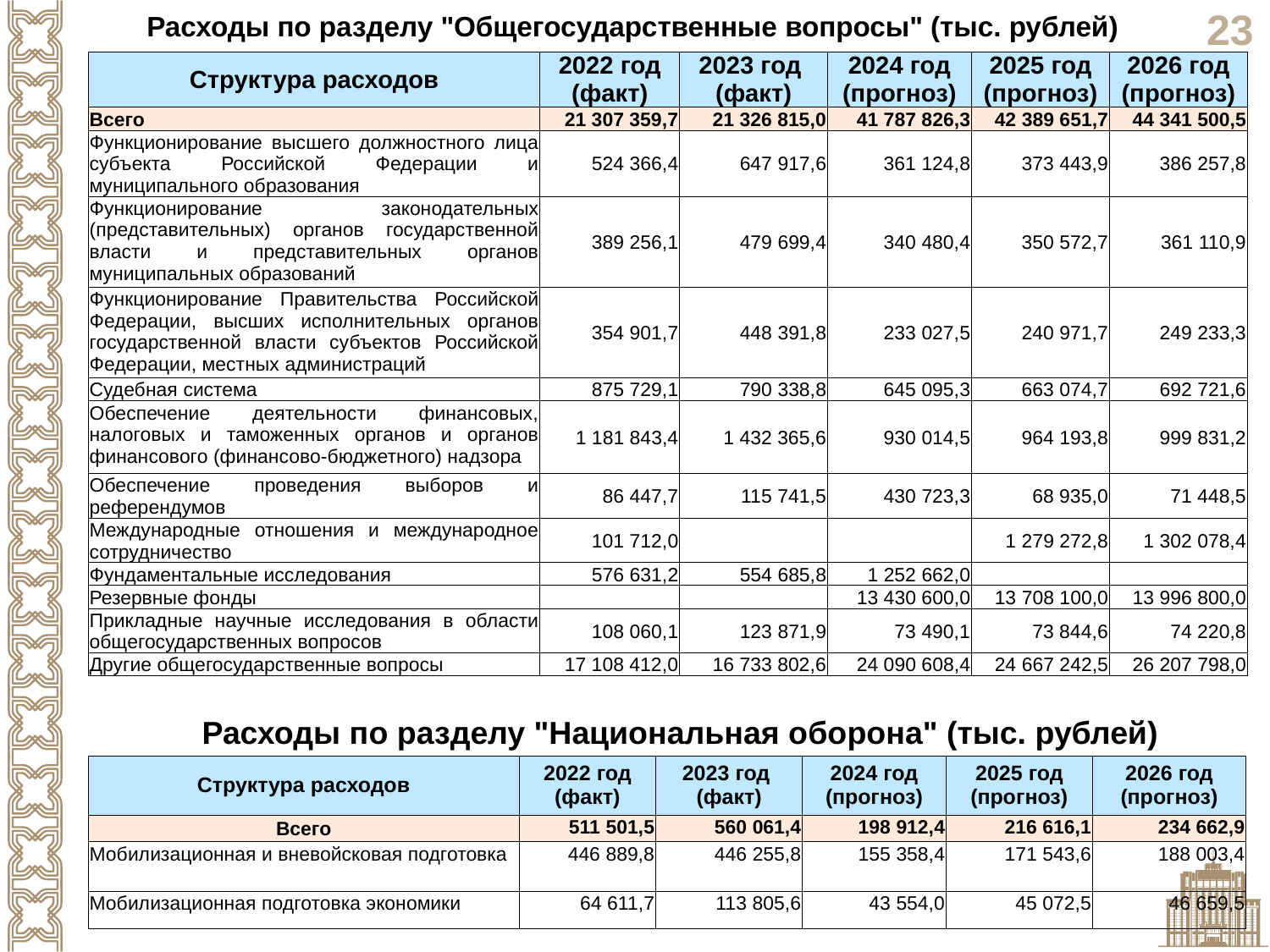

Расходы по разделу "Общегосударственные вопросы" (тыс. рублей)
| Структура расходов | 2022 год (факт) | 2023 год (факт) | 2024 год (прогноз) | 2025 год (прогноз) | 2026 год (прогноз) |
| --- | --- | --- | --- | --- | --- |
| Всего | 21 307 359,7 | 21 326 815,0 | 41 787 826,3 | 42 389 651,7 | 44 341 500,5 |
| Функционирование высшего должностного лица субъекта Российской Федерации и муниципального образования | 524 366,4 | 647 917,6 | 361 124,8 | 373 443,9 | 386 257,8 |
| Функционирование законодательных (представительных) органов государственной власти и представительных органов муниципальных образований | 389 256,1 | 479 699,4 | 340 480,4 | 350 572,7 | 361 110,9 |
| Функционирование Правительства Российской Федерации, высших исполнительных органов государственной власти субъектов Российской Федерации, местных администраций | 354 901,7 | 448 391,8 | 233 027,5 | 240 971,7 | 249 233,3 |
| Судебная система | 875 729,1 | 790 338,8 | 645 095,3 | 663 074,7 | 692 721,6 |
| Обеспечение деятельности финансовых, налоговых и таможенных органов и органов финансового (финансово-бюджетного) надзора | 1 181 843,4 | 1 432 365,6 | 930 014,5 | 964 193,8 | 999 831,2 |
| Обеспечение проведения выборов и референдумов | 86 447,7 | 115 741,5 | 430 723,3 | 68 935,0 | 71 448,5 |
| Международные отношения и международное сотрудничество | 101 712,0 |  |  | 1 279 272,8 | 1 302 078,4 |
| Фундаментальные исследования | 576 631,2 | 554 685,8 | 1 252 662,0 |  |  |
| Резервные фонды |  |  | 13 430 600,0 | 13 708 100,0 | 13 996 800,0 |
| Прикладные научные исследования в области общегосударственных вопросов | 108 060,1 | 123 871,9 | 73 490,1 | 73 844,6 | 74 220,8 |
| Другие общегосударственные вопросы | 17 108 412,0 | 16 733 802,6 | 24 090 608,4 | 24 667 242,5 | 26 207 798,0 |
Расходы по разделу "Национальная оборона" (тыс. рублей)
| Структура расходов | 2022 год (факт) | 2023 год (факт) | 2024 год (прогноз) | 2025 год (прогноз) | 2026 год (прогноз) |
| --- | --- | --- | --- | --- | --- |
| Всего | 511 501,5 | 560 061,4 | 198 912,4 | 216 616,1 | 234 662,9 |
| Мобилизационная и вневойсковая подготовка | 446 889,8 | 446 255,8 | 155 358,4 | 171 543,6 | 188 003,4 |
| Мобилизационная подготовка экономики | 64 611,7 | 113 805,6 | 43 554,0 | 45 072,5 | 46 659,5 |